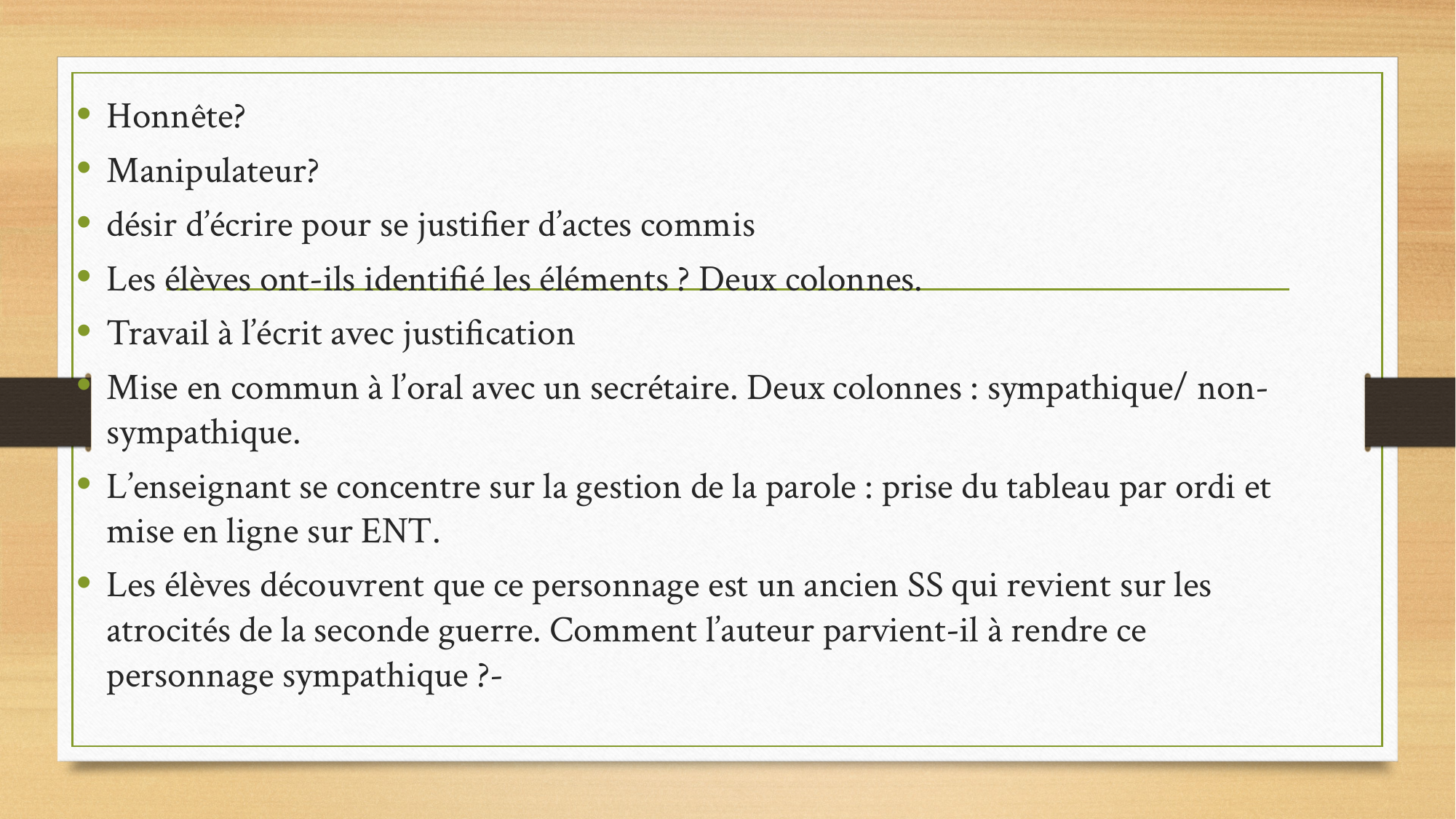

Honnête?
Manipulateur?
désir d’écrire pour se justifier d’actes commis
Les élèves ont-ils identifié les éléments ? Deux colonnes.
Travail à l’écrit avec justification
Mise en commun à l’oral avec un secrétaire. Deux colonnes : sympathique/ non-sympathique.
L’enseignant se concentre sur la gestion de la parole : prise du tableau par ordi et mise en ligne sur ENT.
Les élèves découvrent que ce personnage est un ancien SS qui revient sur les atrocités de la seconde guerre. Comment l’auteur parvient-il à rendre ce personnage sympathique ?-